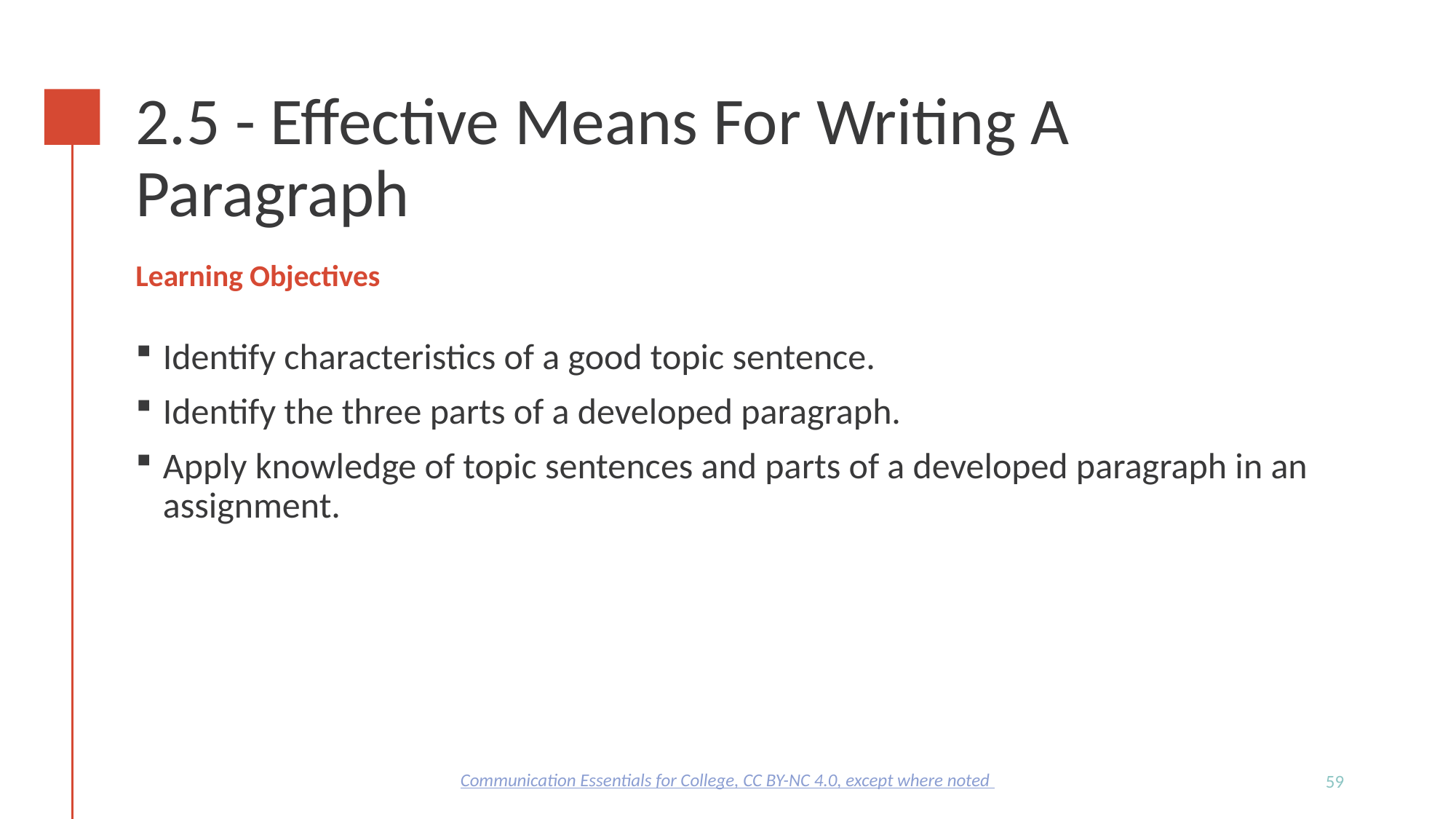

# 2.5 - Effective Means For Writing A Paragraph
Learning Objectives
Identify characteristics of a good topic sentence.
Identify the three parts of a developed paragraph.
Apply knowledge of topic sentences and parts of a developed paragraph in an assignment.
Communication Essentials for College, CC BY-NC 4.0, except where noted
59